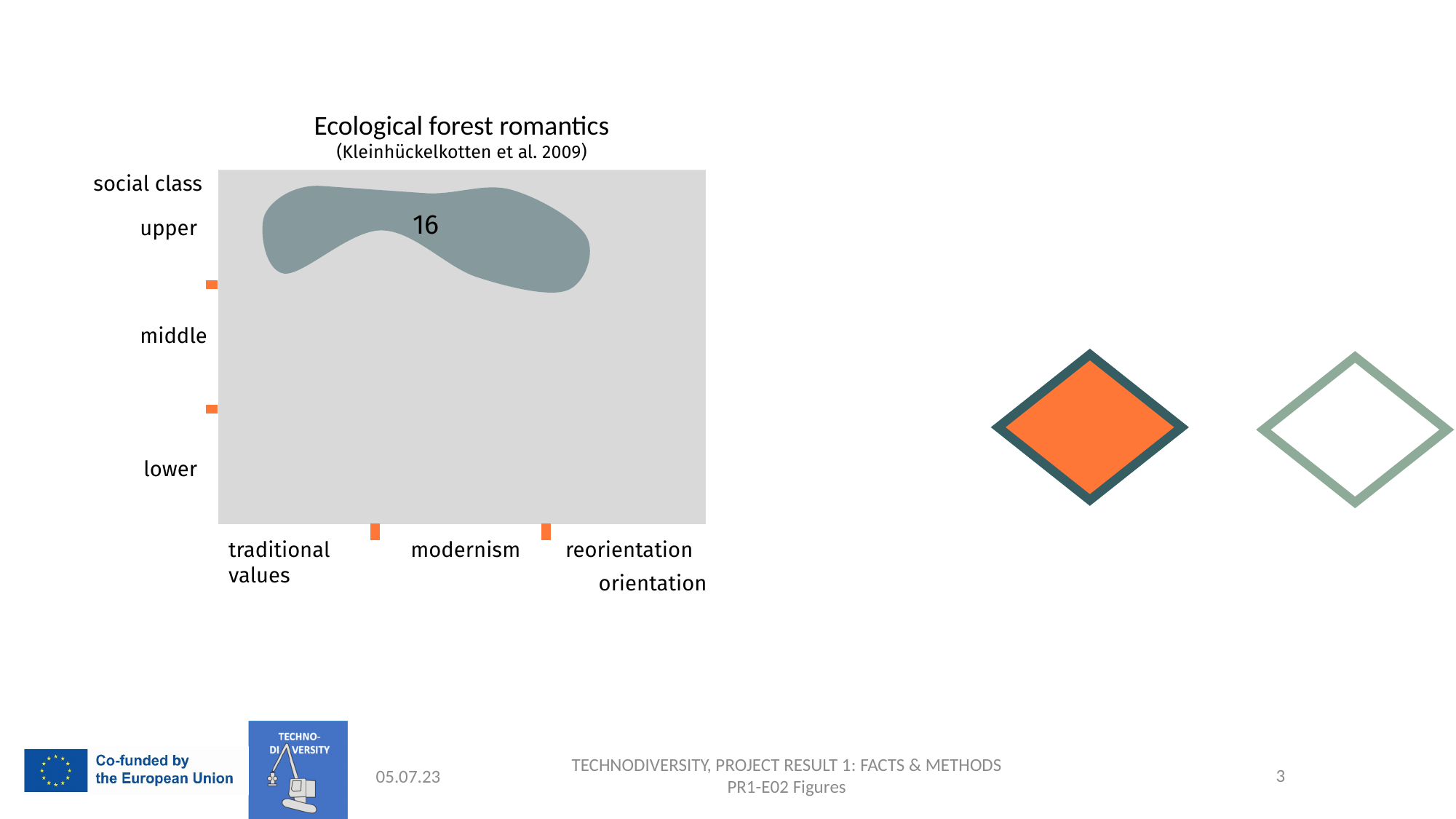

Ecological forest romantics
(Kleinhückelkotten et al. 2009)
social class

16

upper

middle

lower
traditional values
modernism
reorientation
orientation